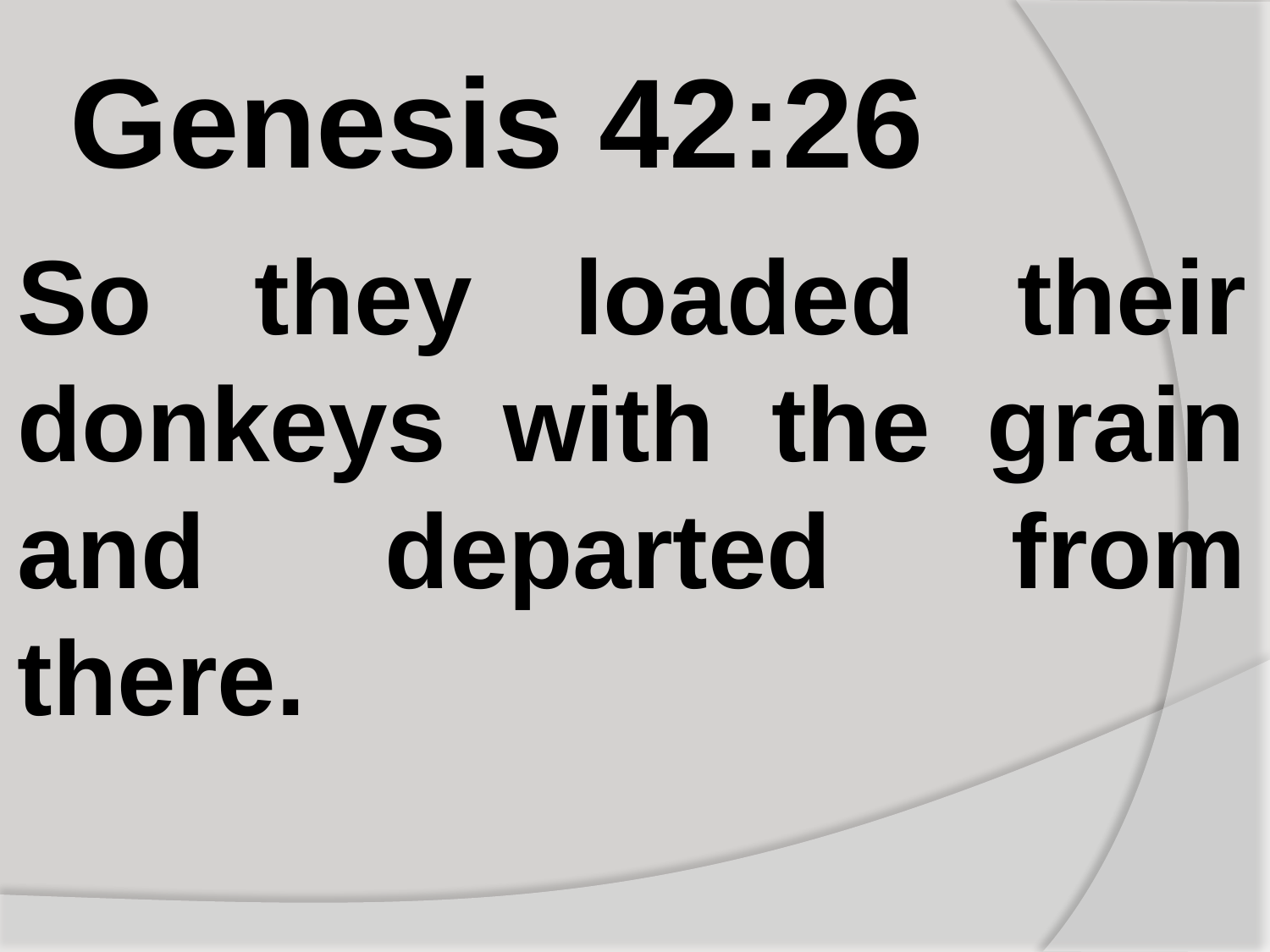

# Genesis 42:26
So they loaded their donkeys with the grain and departed from there.